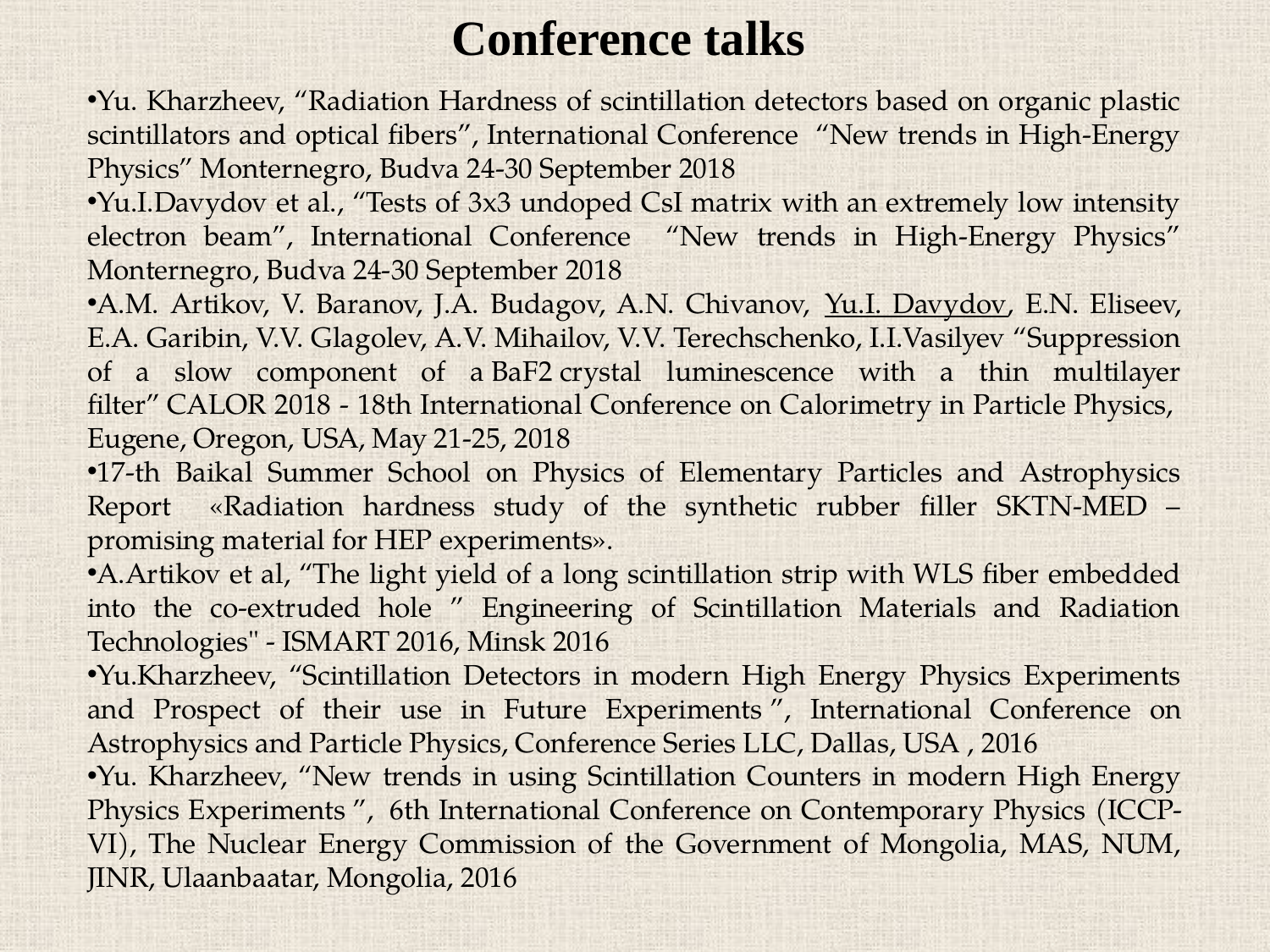

Conference talks
Yu. Kharzheev, “Radiation Hardness of scintillation detectors based on organic plastic scintillators and optical fibers”, International Conference  “New trends in High-Energy Physics” Monternegro, Budva 24-30 September 2018
Yu.I.Davydov et al., “Tests of 3x3 undoped CsI matrix with an extremely low intensity electron beam”, International Conference  “New trends in High-Energy Physics” Monternegro, Budva 24-30 September 2018
A.M. Artikov, V. Baranov, J.A. Budagov, A.N. Chivanov,  Yu.I. Davydov, E.N. Eliseev, E.A. Garibin, V.V. Glagolev, A.V. Mihailov, V.V. Terechschenko, I.I.Vasilyev “Suppression of a slow component of a BaF2 crystal luminescence with a thin multilayer filter” CALOR 2018 - 18th International Conference on Calorimetry in Particle Physics,  Eugene, Oregon, USA, May 21-25, 2018
17-th Baikal Summer School on Physics of Elementary Particles and Astrophysics Report  «Radiation hardness study of the synthetic rubber filler SKTN-MED – promising material for HEP experiments».
A.Artikov et al, “The light yield of a long scintillation strip with WLS fiber embedded into the co-extruded hole ” Engineering of Scintillation Materials and Radiation Technologies" - ISMART 2016, Minsk 2016
Yu.Kharzheev, “Scintillation Detectors in modern High Energy Physics Experiments and Prospect of their use in Future Experiments ”, International Conference on Astrophysics and Particle Physics, Conference Series LLC, Dallas, USA , 2016
Yu. Kharzheev, “New trends in using Scintillation Counters in modern High Energy
Physics Experiments ”,  6th International Conference on Contemporary Physics (ICCP-VI), The Nuclear Energy Commission of the Government of Mongolia, MAS, NUM, JINR, Ulaanbaatar, Mongolia, 2016